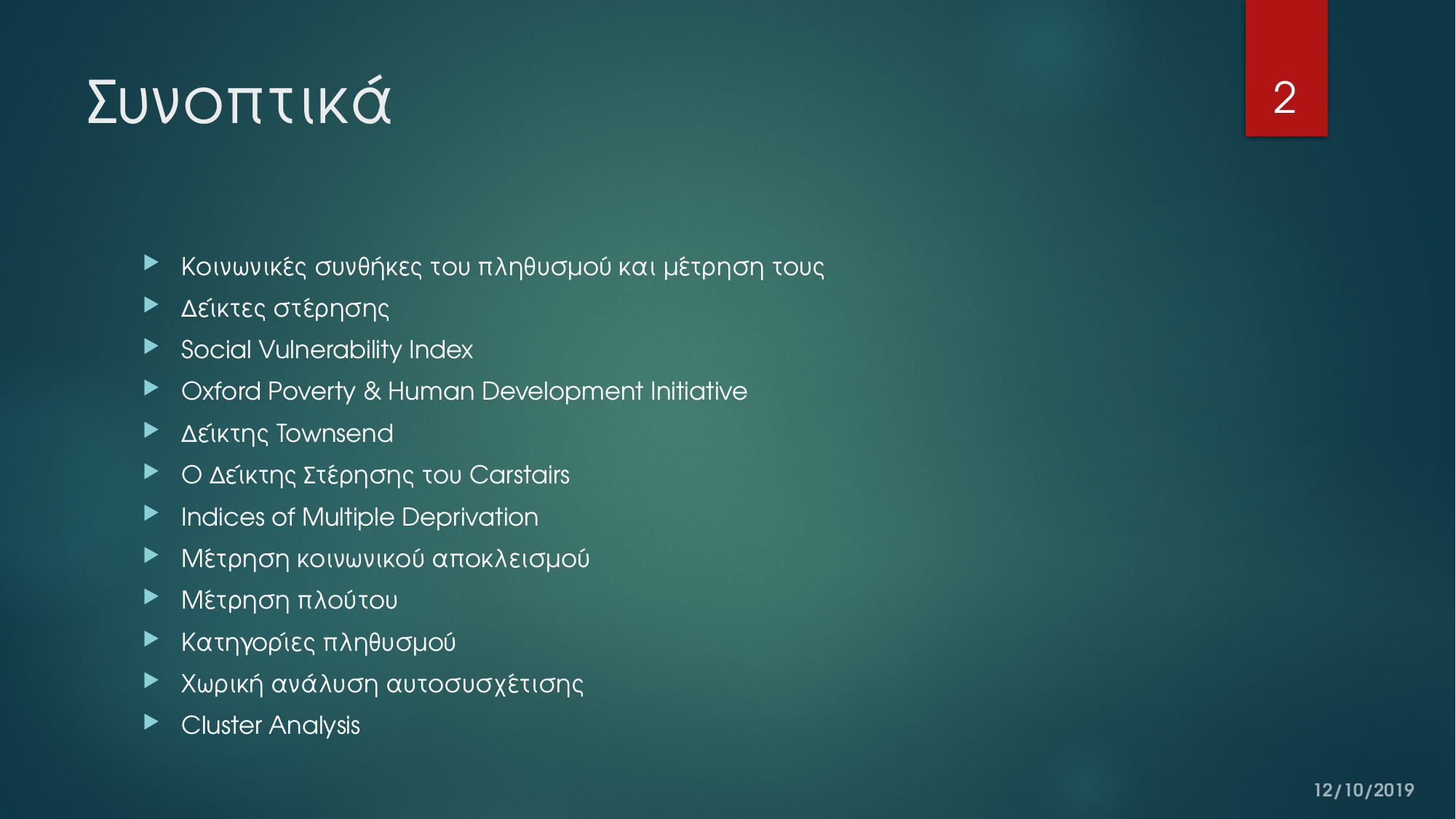

2
# Συνοπτικά
Κοινωνικές συνθήκες του πληθυσμού και μέτρηση τους
Δείκτες στέρησης
Social Vulnerability Index
Oxford Poverty & Human Development Initiative
Δείκτης Townsend
Ο Δείκτης Στέρησης του Carstairs
Indices of Multiple Deprivation
Μέτρηση κοινωνικού αποκλεισμού
Μέτρηση πλούτου
Κατηγορίες πληθυσμού
Χωρική ανάλυση αυτοσυσχέτισης
Cluster Analysis

12/10/2019